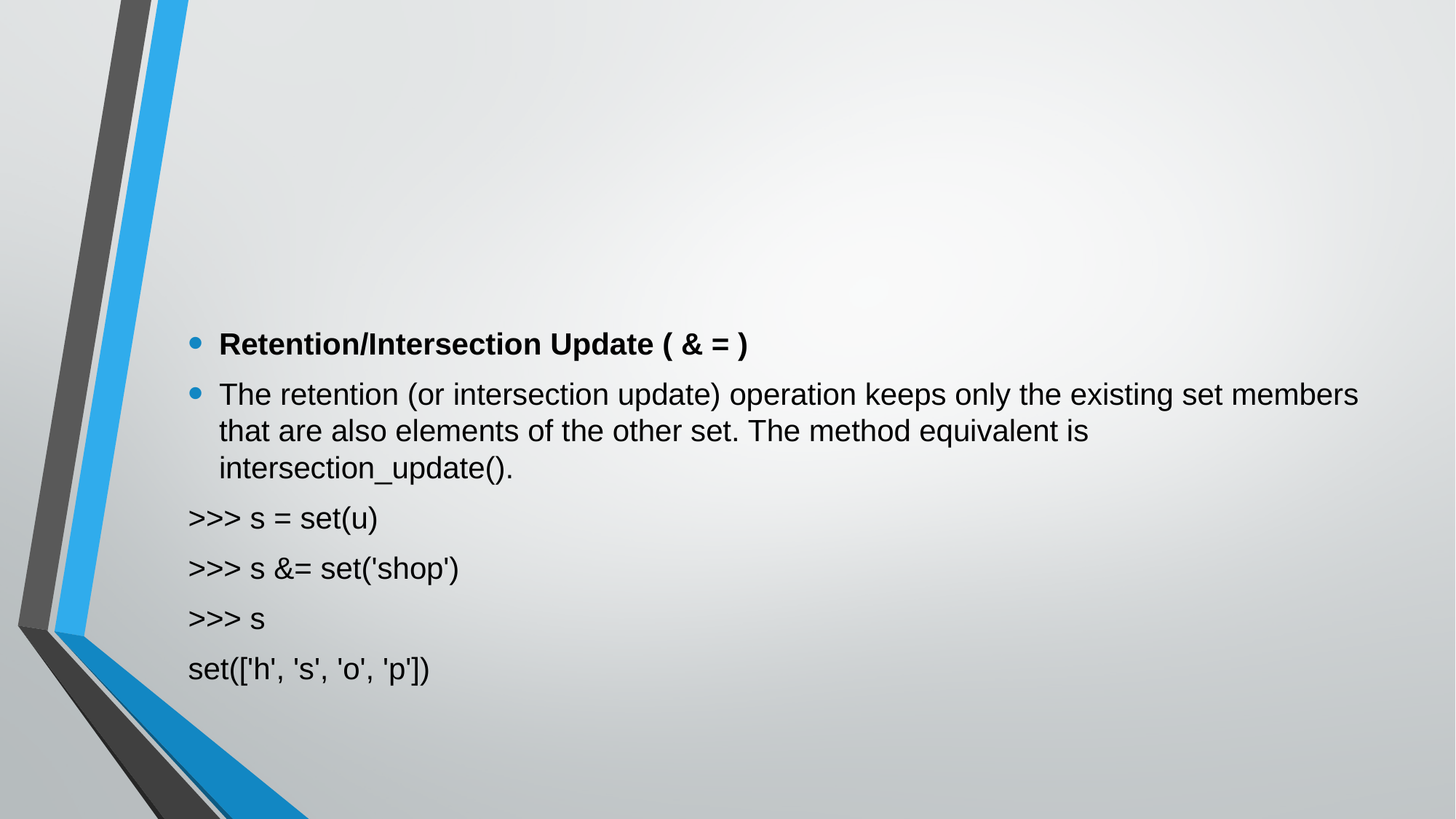

#
Retention/Intersection Update ( & = )
The retention (or intersection update) operation keeps only the existing set members that are also elements of the other set. The method equivalent is intersection_update().
>>> s = set(u)
>>> s &= set('shop')
>>> s
set(['h', 's', 'o', 'p'])